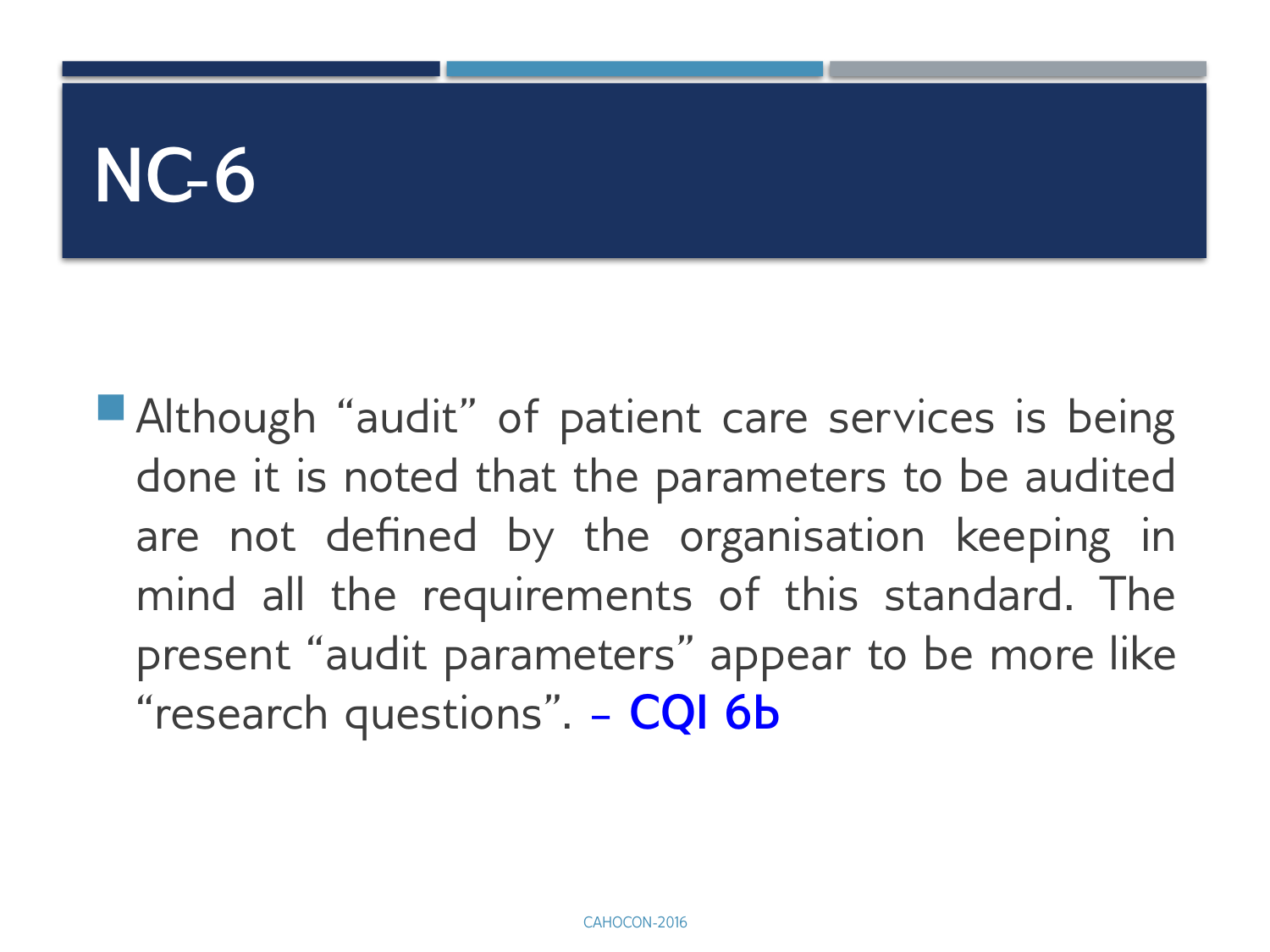

# NC-6
Although “audit” of patient care services is being done it is noted that the parameters to be audited are not defined by the organisation keeping in mind all the requirements of this standard. The present “audit parameters” appear to be more like “research questions”. – CQI 6b
CAHOCON-2016